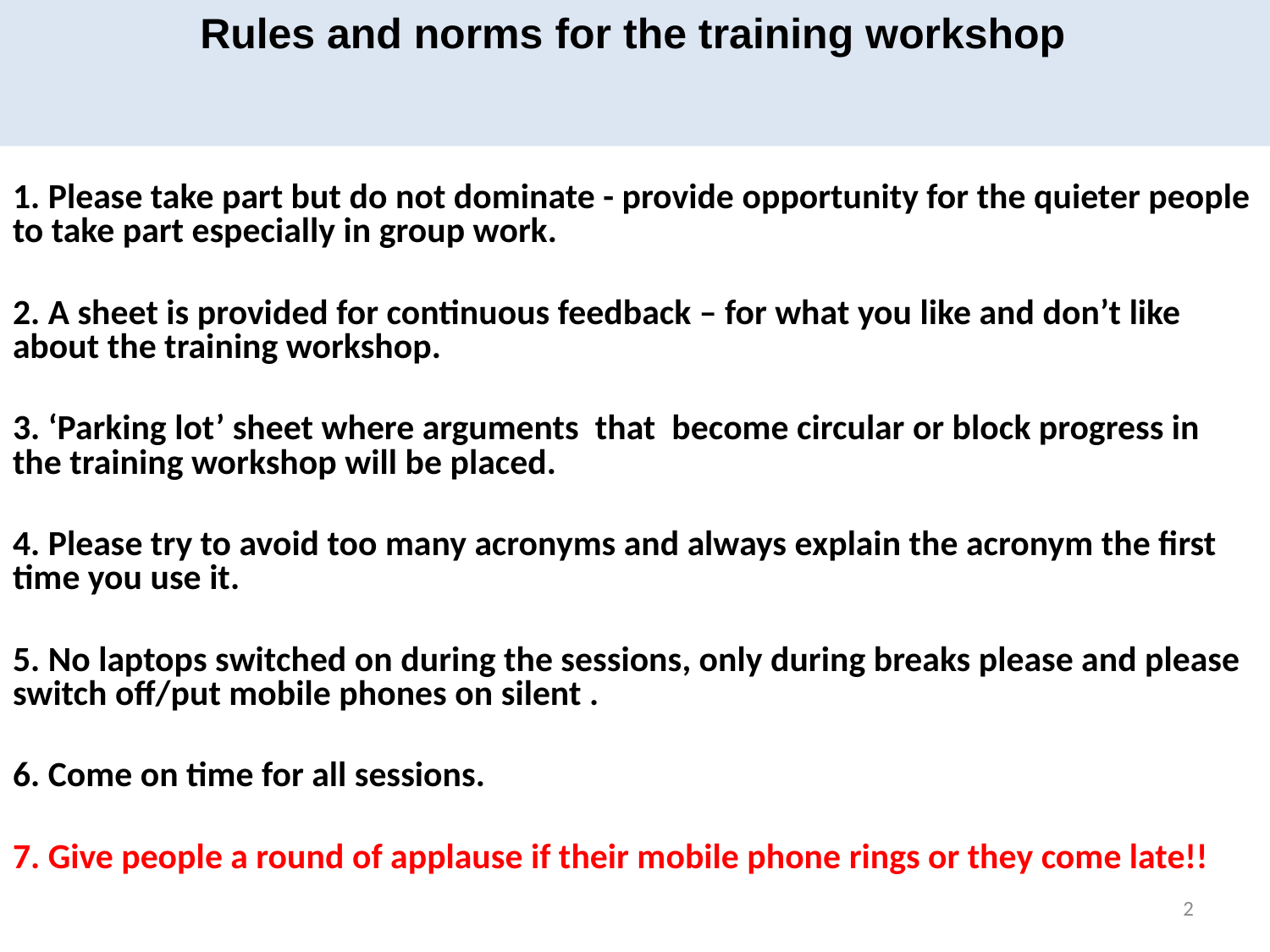

Rules and norms for the training workshop
#

1. Please take part but do not dominate - provide opportunity for the quieter people to take part especially in group work.

2. A sheet is provided for continuous feedback – for what you like and don’t like about the training workshop.

3. ‘Parking lot’ sheet where arguments  that  become circular or block progress in the training workshop will be placed.

4. Please try to avoid too many acronyms and always explain the acronym the first time you use it.

5. No laptops switched on during the sessions, only during breaks please and please switch off/put mobile phones on silent .

6. Come on time for all sessions.

7. Give people a round of applause if their mobile phone rings or they come late!!

2